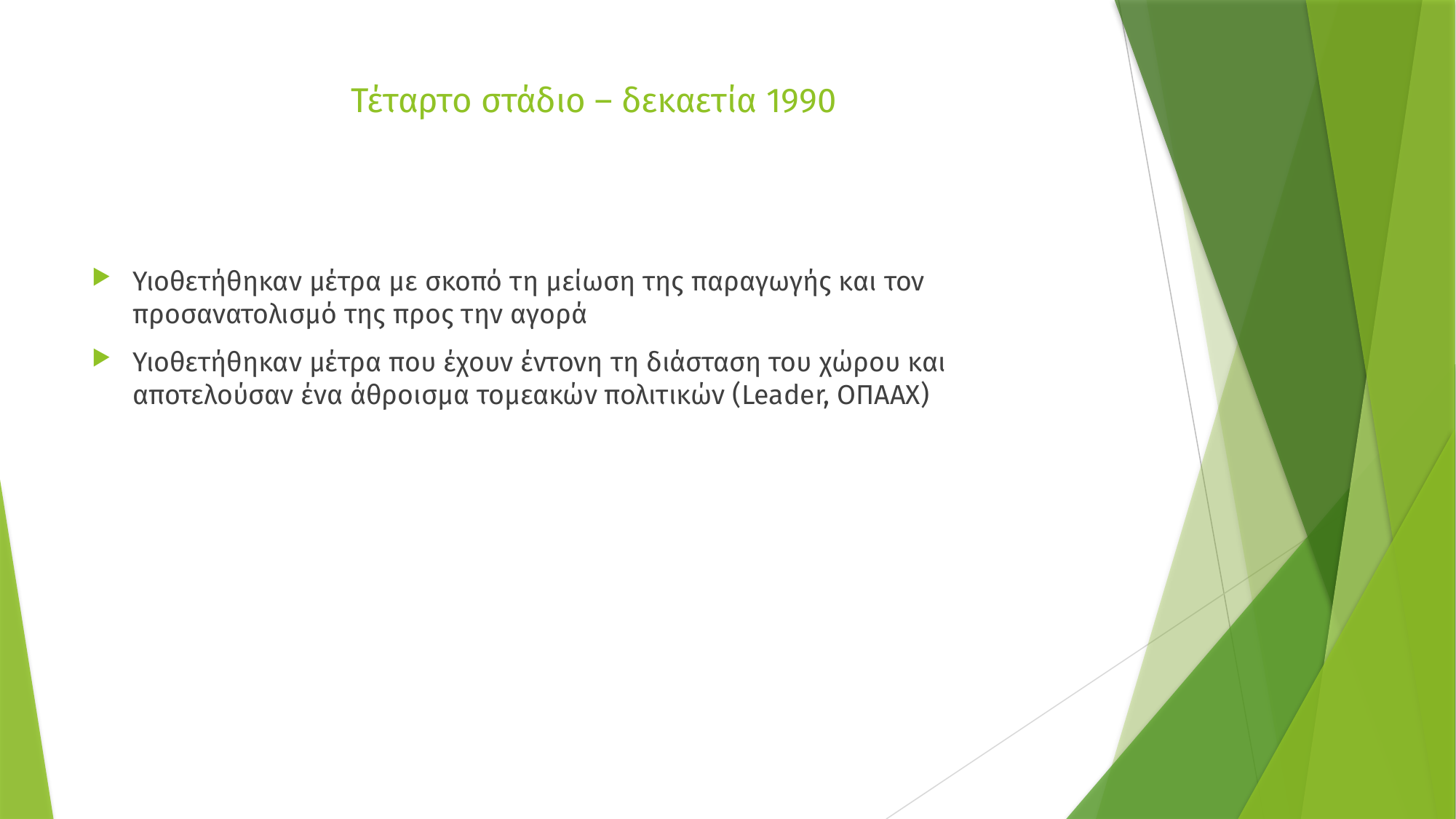

# Τέταρτο στάδιο – δεκαετία 1990
Υιοθετήθηκαν μέτρα με σκοπό τη μείωση της παραγωγής και τον προσανατολισμό της προς την αγορά
Υιοθετήθηκαν μέτρα που έχουν έντονη τη διάσταση του χώρου και αποτελούσαν ένα άθροισμα τομεακών πολιτικών (Leader, ΟΠΑΑΧ)